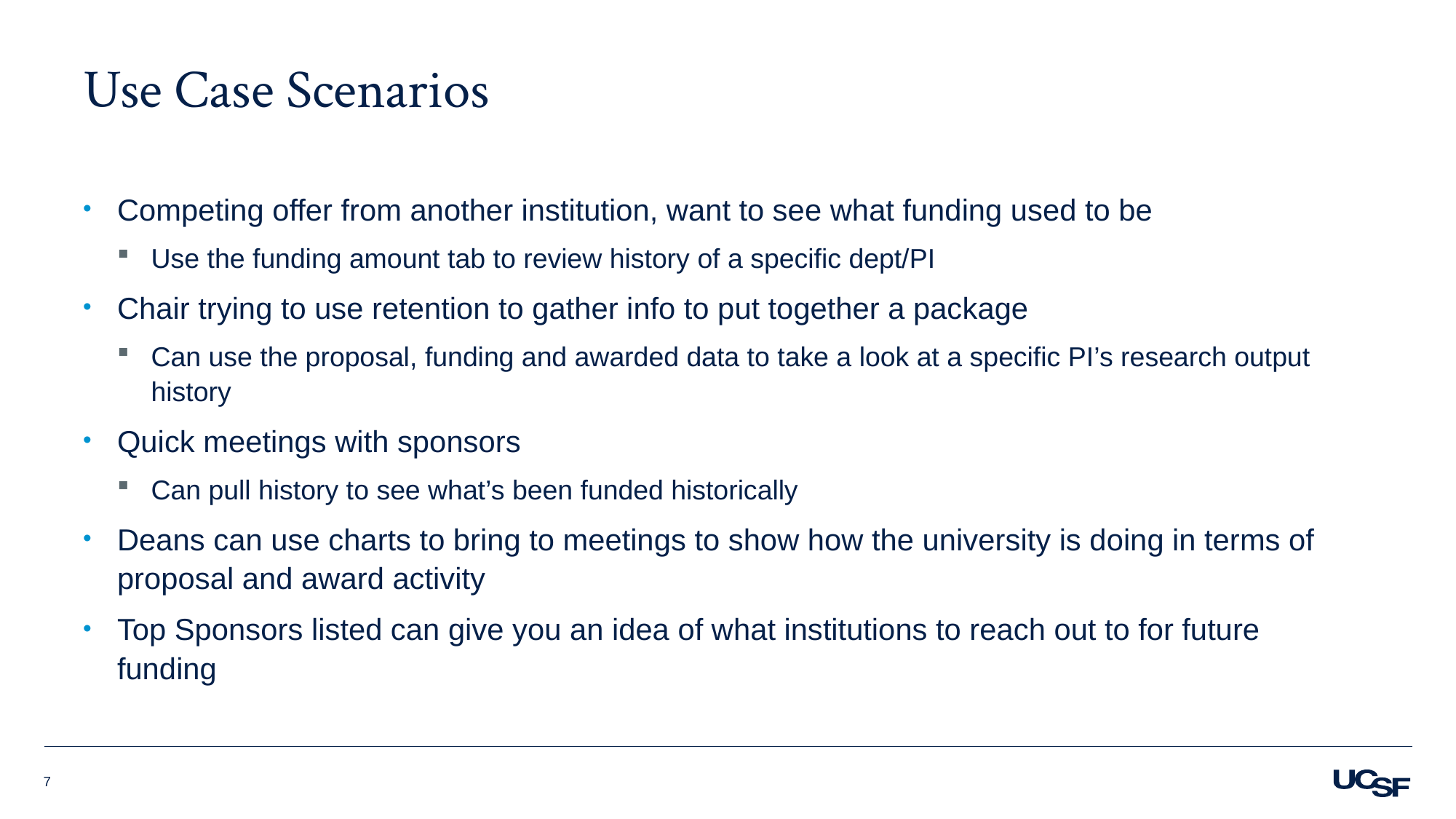

# Use Case Scenarios
Competing offer from another institution, want to see what funding used to be
Use the funding amount tab to review history of a specific dept/PI
Chair trying to use retention to gather info to put together a package
Can use the proposal, funding and awarded data to take a look at a specific PI’s research output history
Quick meetings with sponsors
Can pull history to see what’s been funded historically
Deans can use charts to bring to meetings to show how the university is doing in terms of proposal and award activity
Top Sponsors listed can give you an idea of what institutions to reach out to for future funding

7